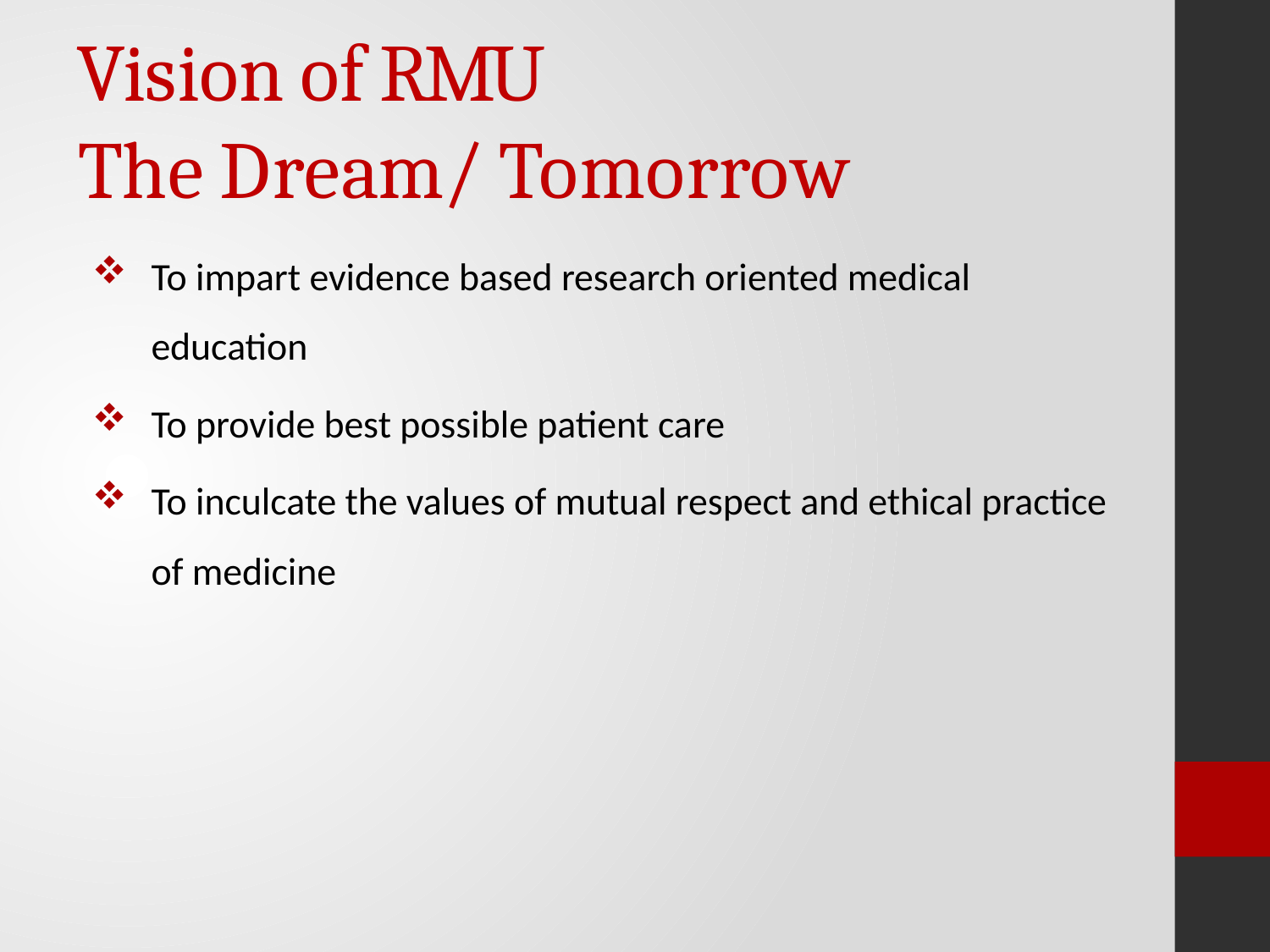

# Vision of RMU The Dream/ Tomorrow
To impart evidence based research oriented medical education
To provide best possible patient care
To inculcate the values of mutual respect and ethical practice of medicine